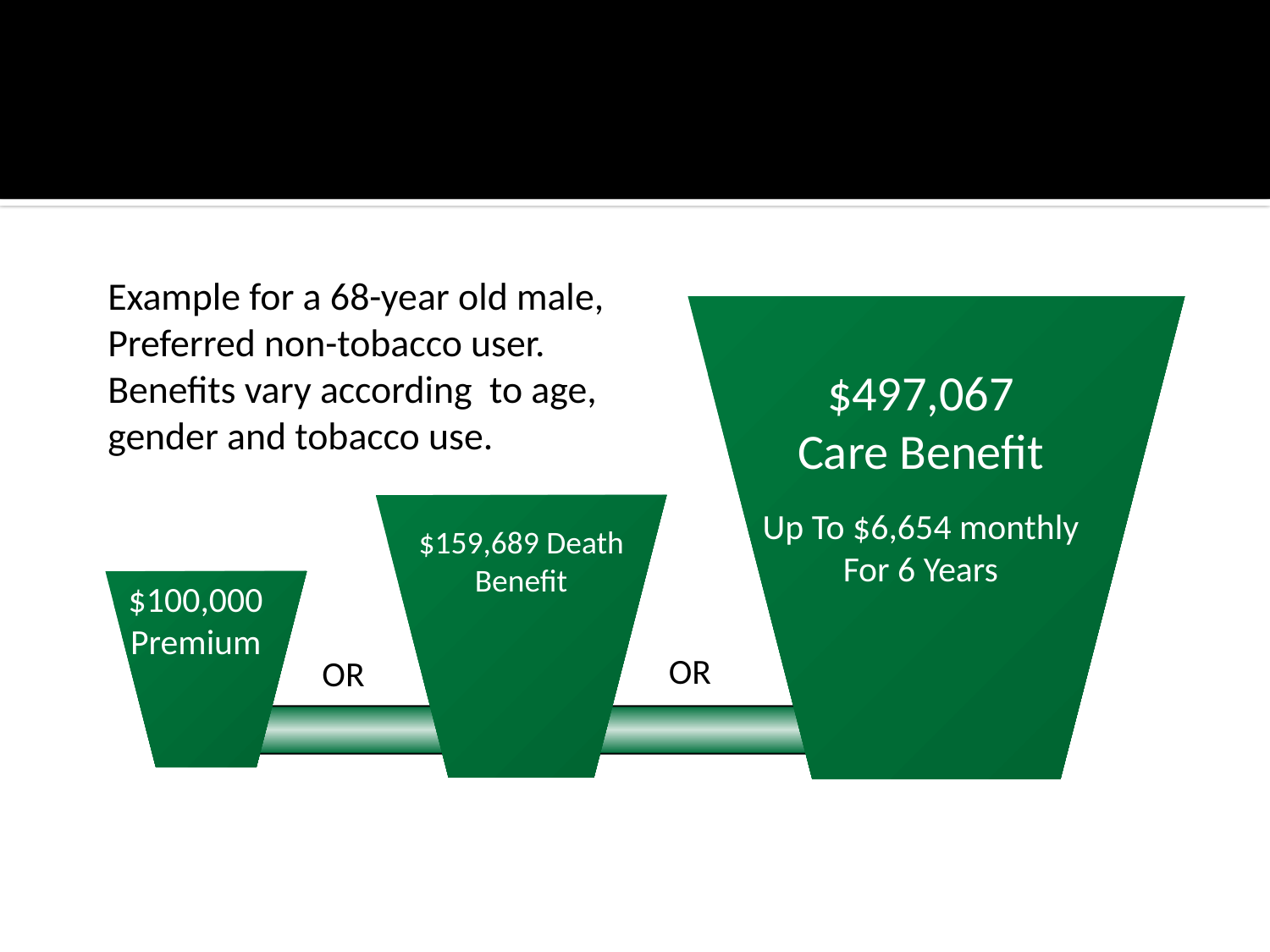

How Total Living Coverage(TLC) Works
Example for a 68-year old male,
Preferred non-tobacco user. Benefits vary according  to age, gender and tobacco use.

$497,067
Care Benefit
Up To $6,654 monthly
For 6 Years

$159,689 Death Benefit
$100,000
Premium

OR
OR